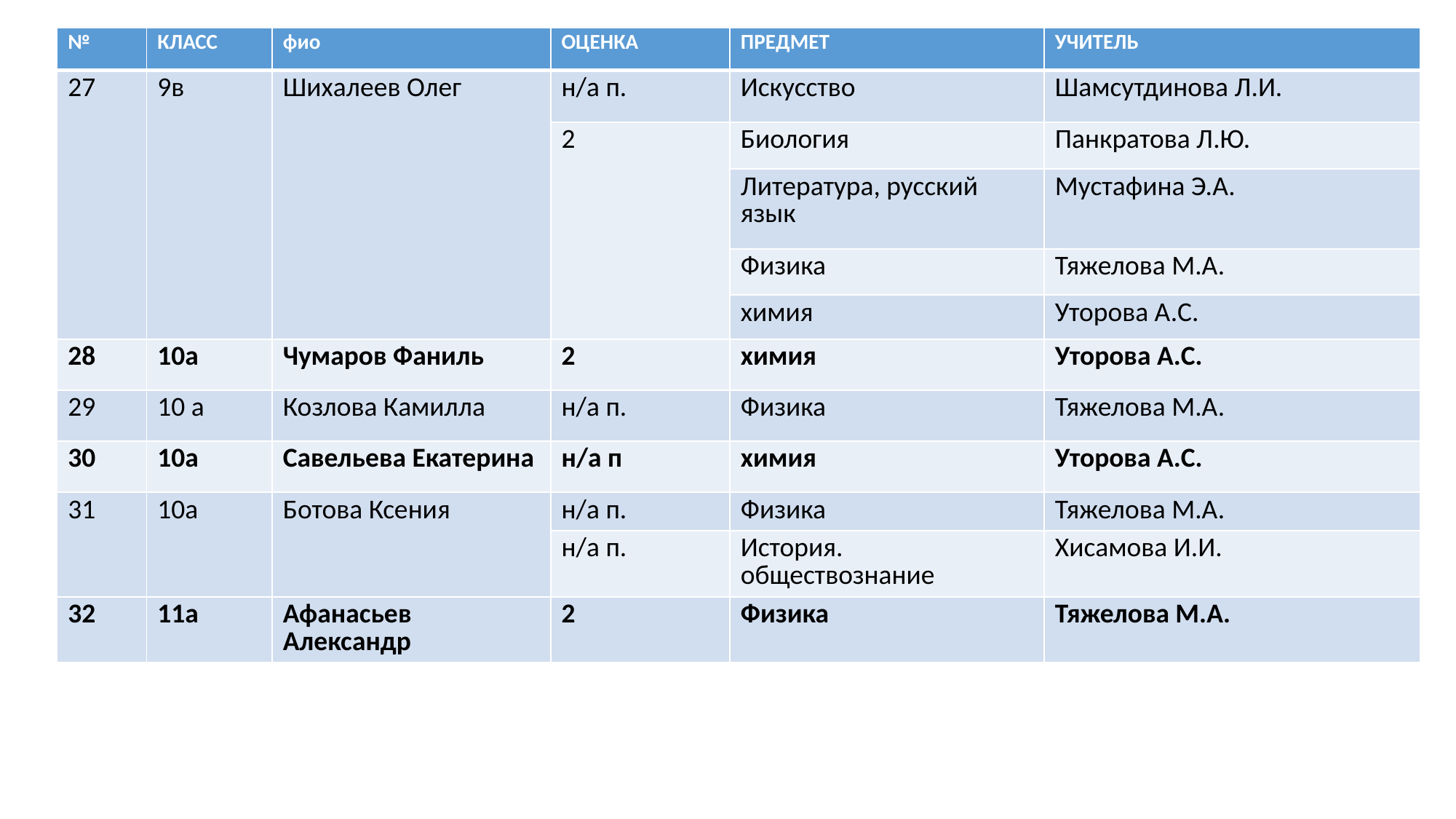

| № | КЛАСС | фио | ОЦЕНКА | ПРЕДМЕТ | УЧИТЕЛЬ |
| --- | --- | --- | --- | --- | --- |
| 27 | 9в | Шихалеев Олег | н/а п. | Искусство | Шамсутдинова Л.И. |
|  |  |  | 2 | Биология | Панкратова Л.Ю. |
|  |  |  |  | Литература, русский язык | Мустафина Э.А. |
|  |  |  |  | Физика | Тяжелова М.А. |
|  |  |  |  | химия | Уторова А.С. |
| 28 | 10а | Чумаров Фаниль | 2 | химия | Уторова А.С. |
| 29 | 10 а | Козлова Камилла | н/а п. | Физика | Тяжелова М.А. |
| 30 | 10а | Савельева Екатерина | н/а п | химия | Уторова А.С. |
| 31 | 10а | Ботова Ксения | н/а п. | Физика | Тяжелова М.А. |
|  |  |  | н/а п. | История. обществознание | Хисамова И.И. |
| 32 | 11а | Афанасьев Александр | 2 | Физика | Тяжелова М.А. |